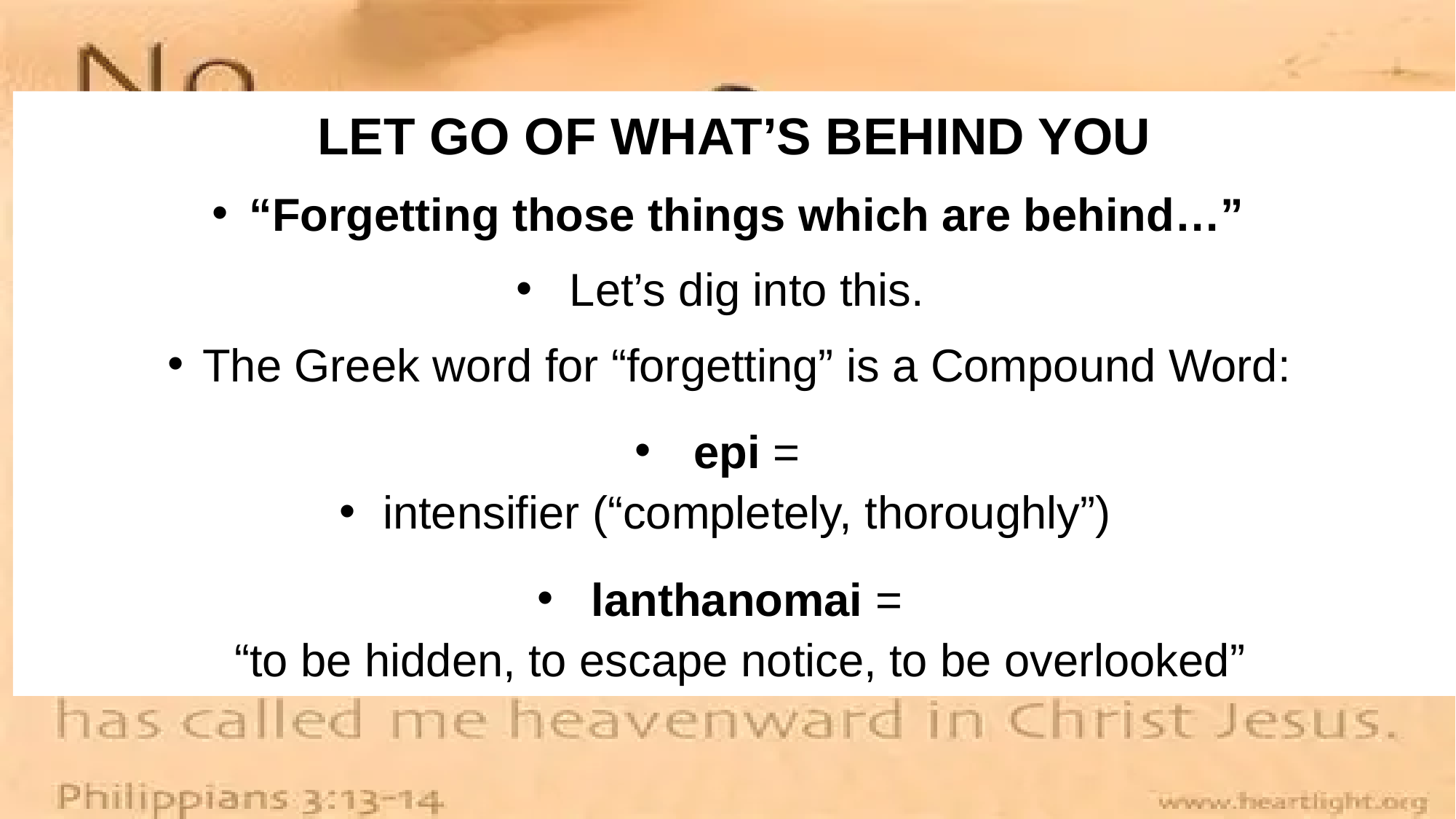

LET GO OF WHAT’S BEHIND YOU
“Forgetting those things which are behind…”
Let’s dig into this.
The Greek word for “forgetting” is a Compound Word:
epi =
intensifier (“completely, thoroughly”)
lanthanomai =
 “to be hidden, to escape notice, to be overlooked”